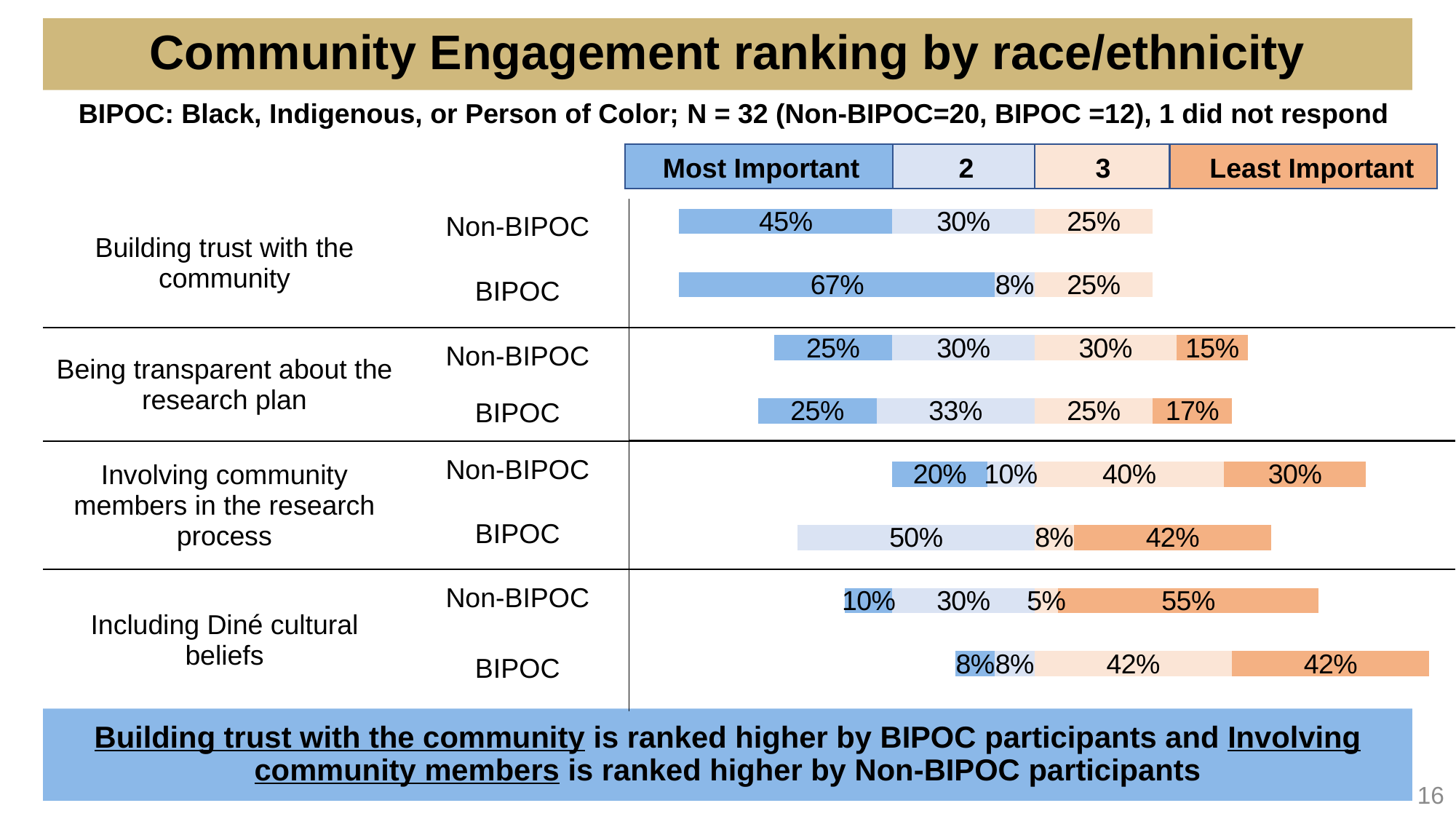

# Community Engagement ranking by race/ethnicity
BIPOC: Black, Indigenous, or Person of Color; N = 32 (Non-BIPOC=20, BIPOC =12), 1 did not respond

   Most Important             2                3             Least Important

### Chart

| Category | Buffer | Most Important | 2 | 3 | Least Important | Buffer |
|---|---|---|---|---|---|---|
| Including Diné cultural beliefs | 0.8333333333333334 | 0.0833333333333333 | 0.08333333333333333 | 0.4166666666666667 | 0.4166666666666667 | 0.16666666666666663 |
| Including Diné cultural beliefs | 0.6 | 0.1 | 0.3 | 0.05 | 0.55 | 0.3999999999999999 |
| Involving community members in the research process | 0.5 | 0.0 | 0.5 | 0.08333333333333333 | 0.4166666666666667 | 0.5 |
| Involving community members in the research process | 0.7 | 0.2 | 0.1 | 0.4 | 0.3 | 0.30000000000000004 |
| Being transparent about the research plan | 0.41666666666666674 | 0.25 | 0.3333333333333333 | 0.25 | 0.16666666666666666 | 0.5833333333333334 |
| Being transparent about the research plan | 0.44999999999999996 | 0.25 | 0.3 | 0.3 | 0.15 | 0.55 |
| Building trust with the community | 0.25 | 0.6666666666666666 | 0.08333333333333333 | 0.25 | 0.0 | 0.75 |
| Building trust with the community | 0.25 | 0.45 | 0.3 | 0.25 | 0.0 | 0.75 |
| Building trust with the community | Non-BIPOC |
| --- | --- |
|  | BIPOC |
| Being transparent about the research plan | Non-BIPOC |
|  | BIPOC |
| Involving community members in the research process | Non-BIPOC |
|  | BIPOC |
| Including Diné cultural beliefs | Non-BIPOC |
|  | BIPOC |
Building trust with the community is ranked higher by BIPOC participants and Involving community members is ranked higher by Non-BIPOC participants
16